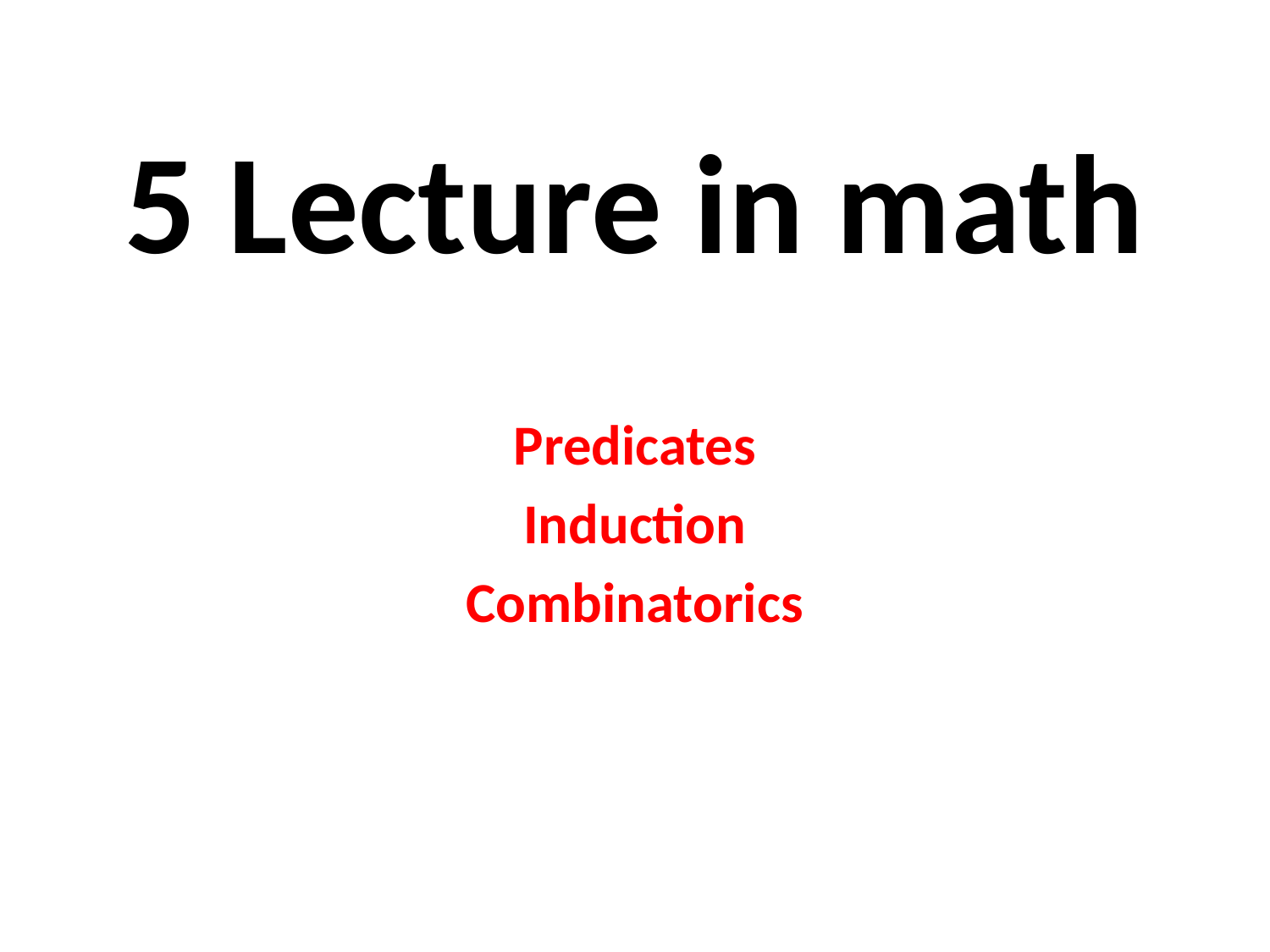

# 5 Lecture in math
Predicates
Induction
Combinatorics